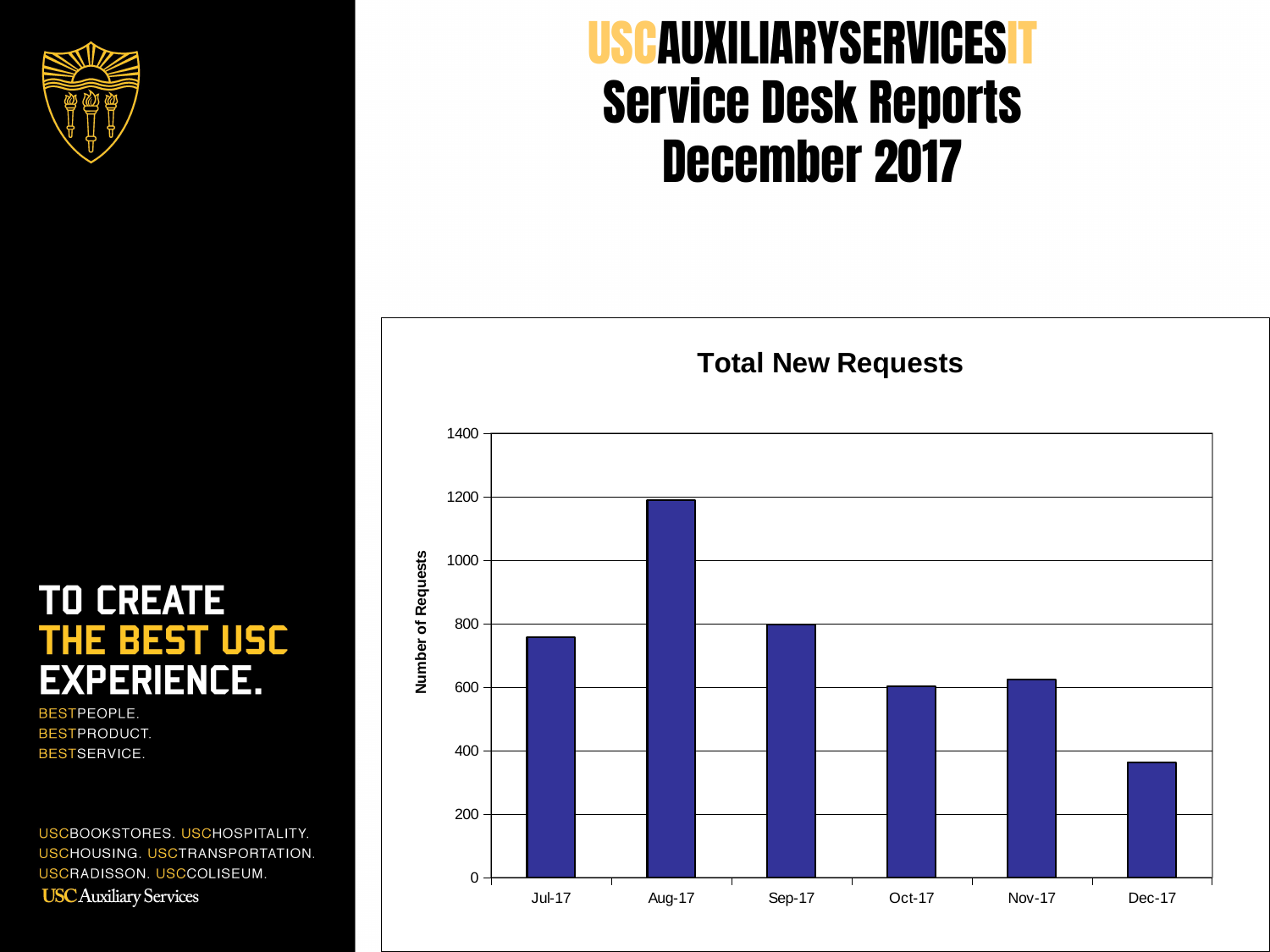

USCAUXILIARYSERVICESIT
Service Desk Reports
December 2017

### Chart: Total New Requests

| Category |  |
|---|---|
| 42933 | 758.0 |
| 42964 | 1190.0 |
| 42995 | 798.0 |
| 43025 | 603.0 |
| 43056 | 623.0 |
| 43086 | 362.0 |